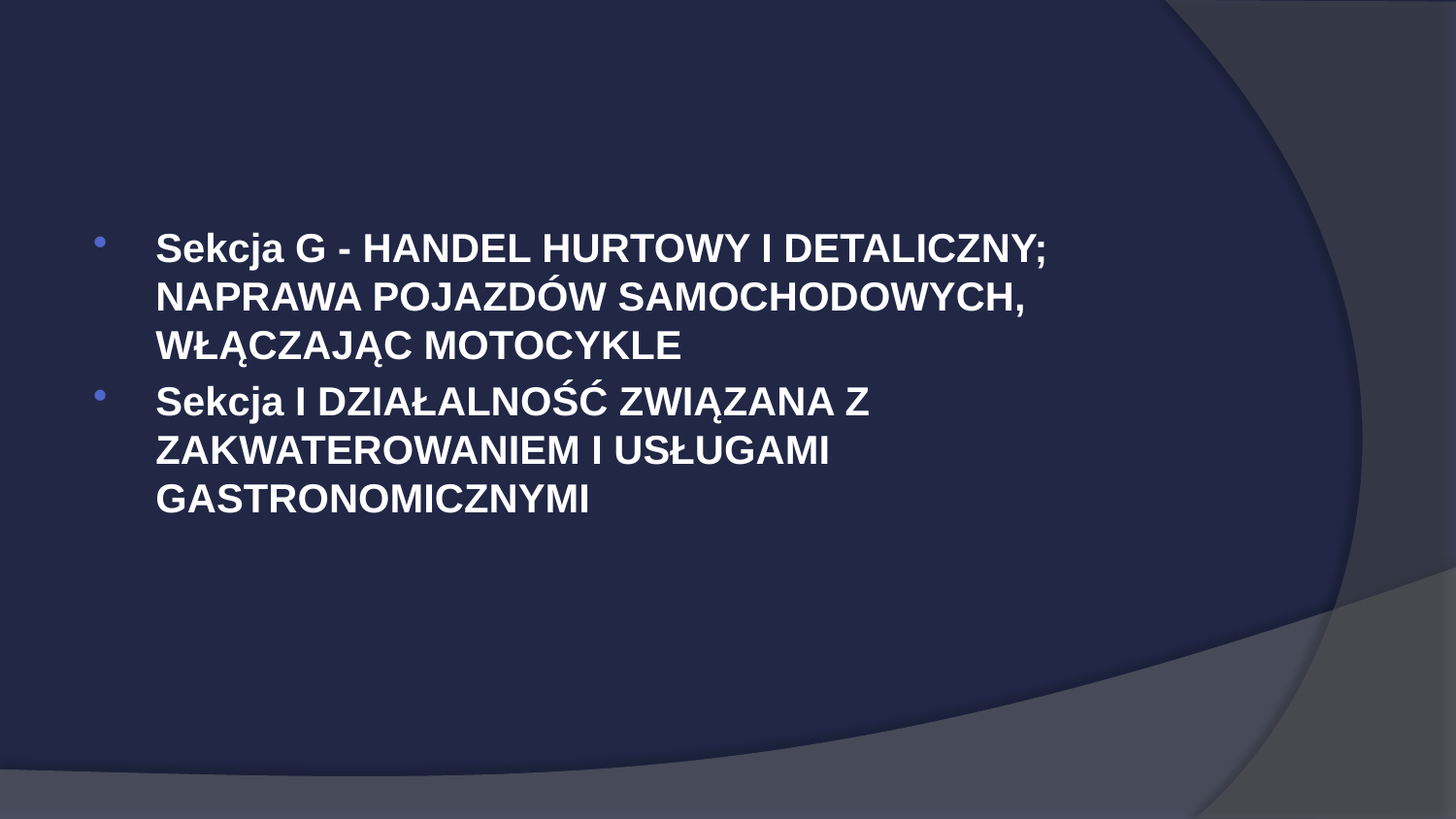

#
Sekcja G - HANDEL HURTOWY I DETALICZNY; NAPRAWA POJAZDÓW SAMOCHODOWYCH, WŁĄCZAJĄC MOTOCYKLE
Sekcja I DZIAŁALNOŚĆ ZWIĄZANA Z ZAKWATEROWANIEM I USŁUGAMI GASTRONOMICZNYMI